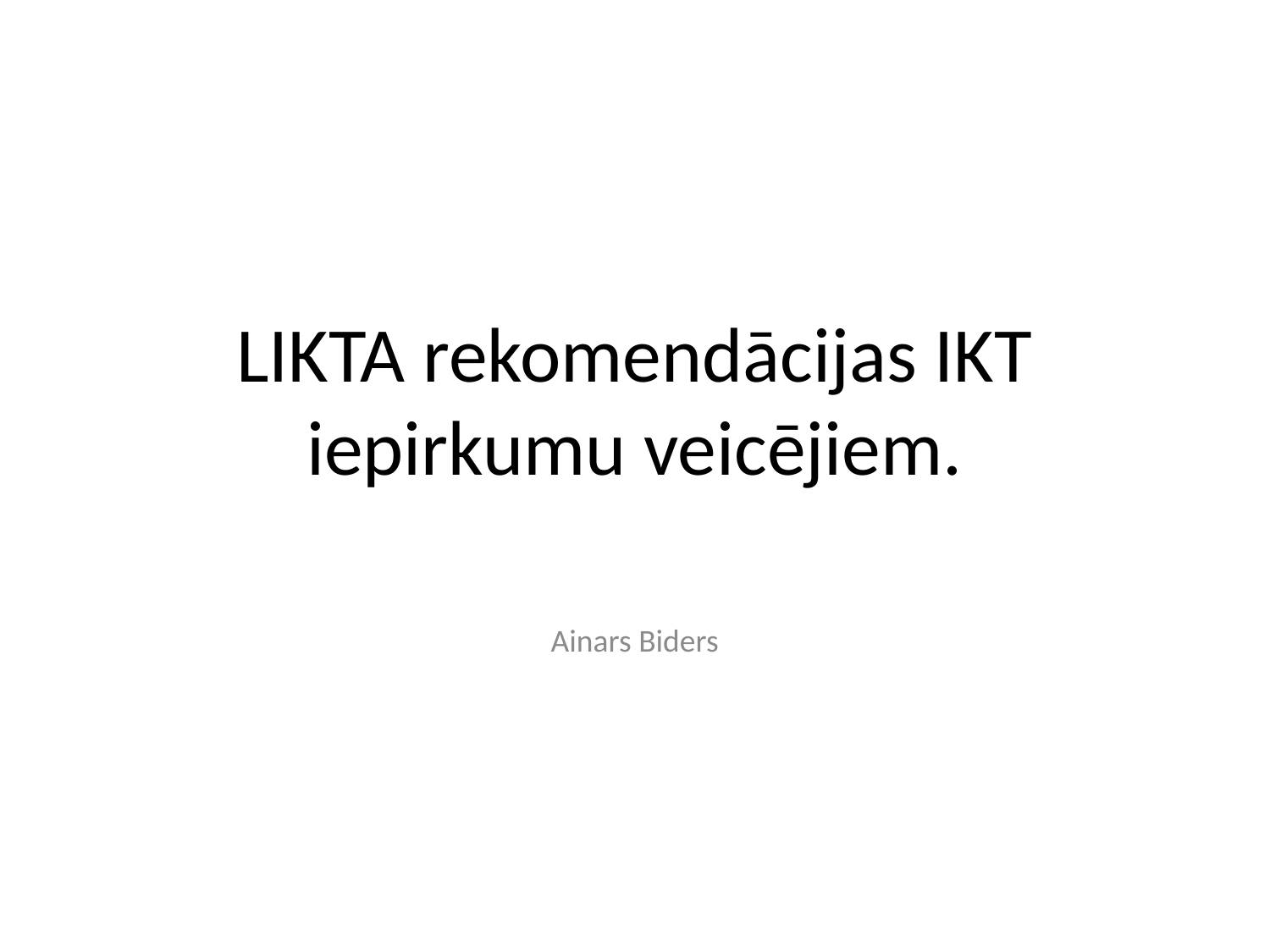

# LIKTA rekomendācijas IKT iepirkumu veicējiem.

Ainars Biders